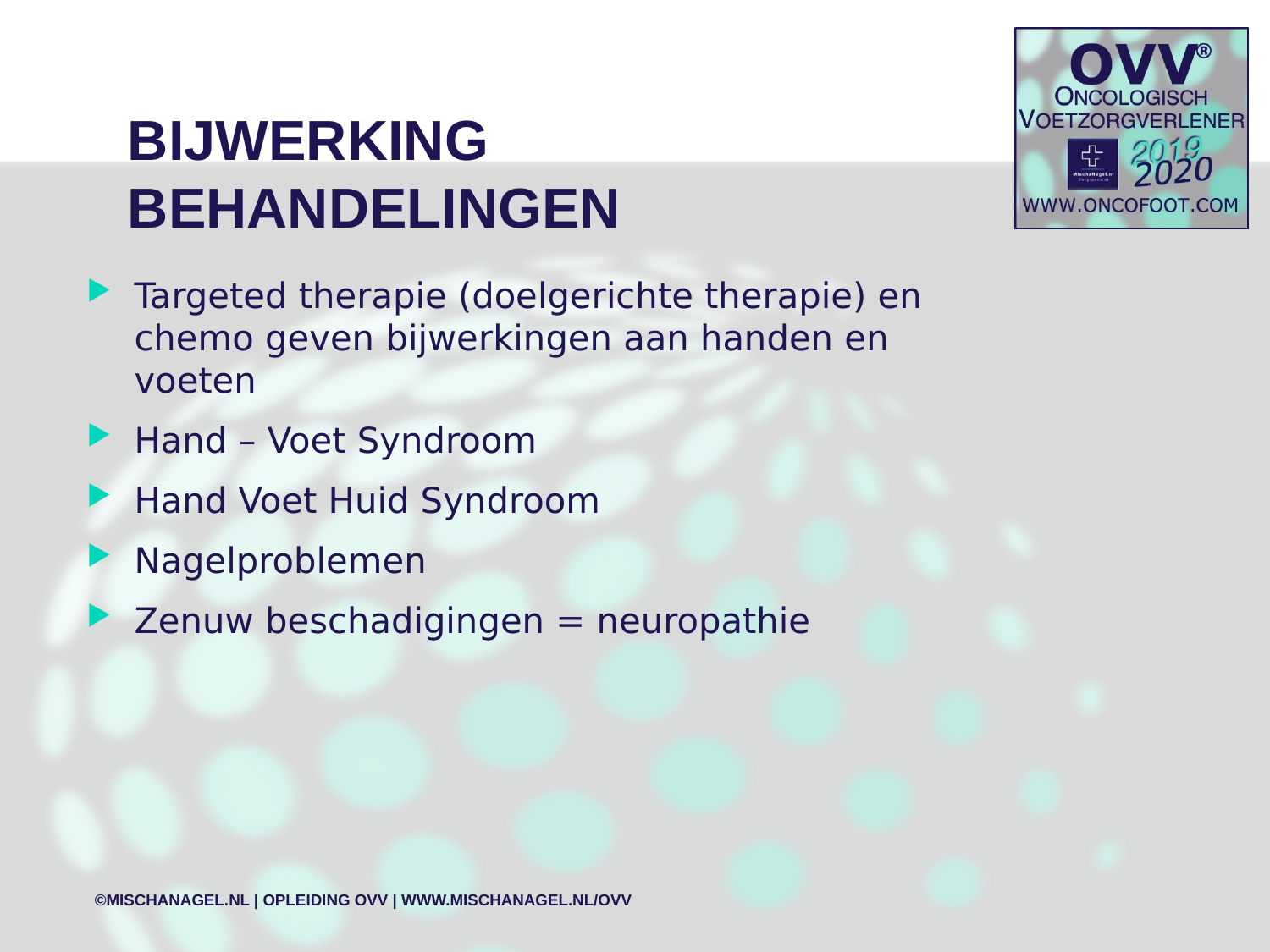

# BIJWERKING BEHANDELINGEN
Targeted therapie (doelgerichte therapie) en chemo geven bijwerkingen aan handen en voeten
Hand – Voet Syndroom
Hand Voet Huid Syndroom
Nagelproblemen
Zenuw beschadigingen = neuropathie
©MischaNagel.nl | Opleiding OVV | www.mischanagel.nl/ovv